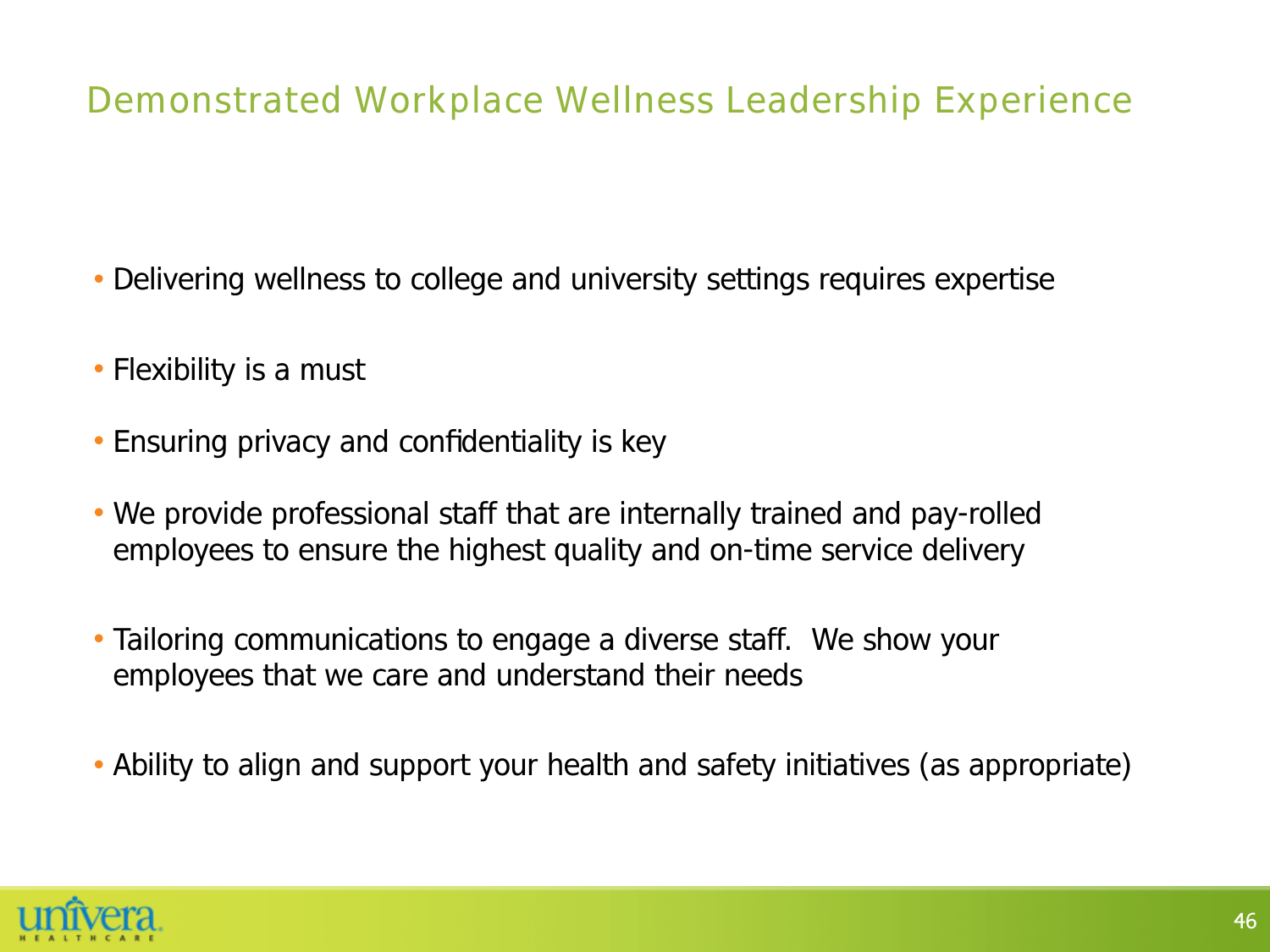

# Demonstrated Workplace Wellness Leadership Experience
Delivering wellness to college and university settings requires expertise

Flexibility is a must

Ensuring privacy and confidentiality is key

We provide professional staff that are internally trained and pay-rolled employees to ensure the highest quality and on-time service delivery

Tailoring communications to engage a diverse staff.  We show your employees that we care and understand their needs

Ability to align and support your health and safety initiatives (as appropriate)

46